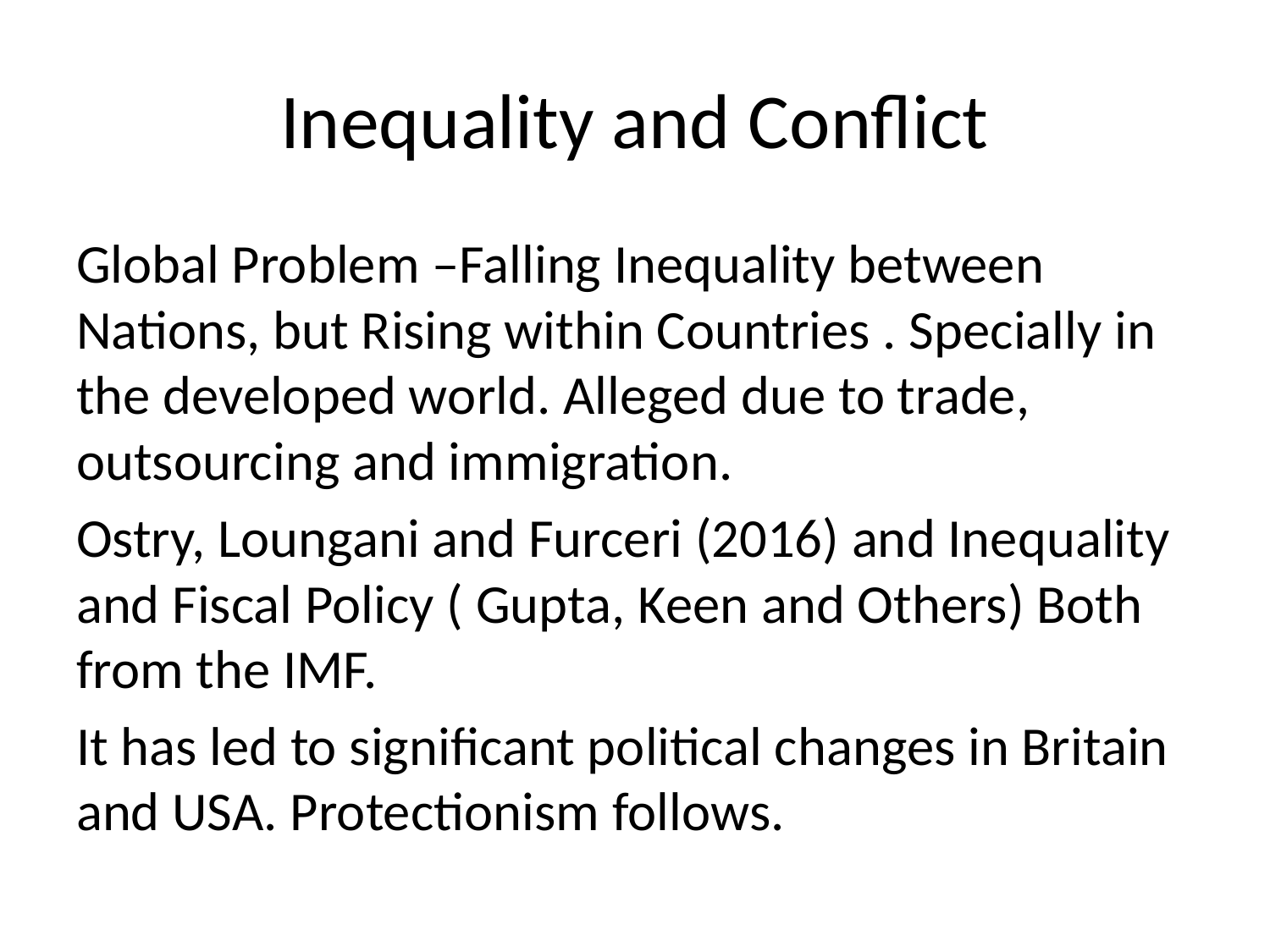

# Inequality and Conflict
Global Problem –Falling Inequality between Nations, but Rising within Countries . Specially in the developed world. Alleged due to trade, outsourcing and immigration.
Ostry, Loungani and Furceri (2016) and Inequality and Fiscal Policy ( Gupta, Keen and Others) Both from the IMF.
It has led to significant political changes in Britain and USA. Protectionism follows.